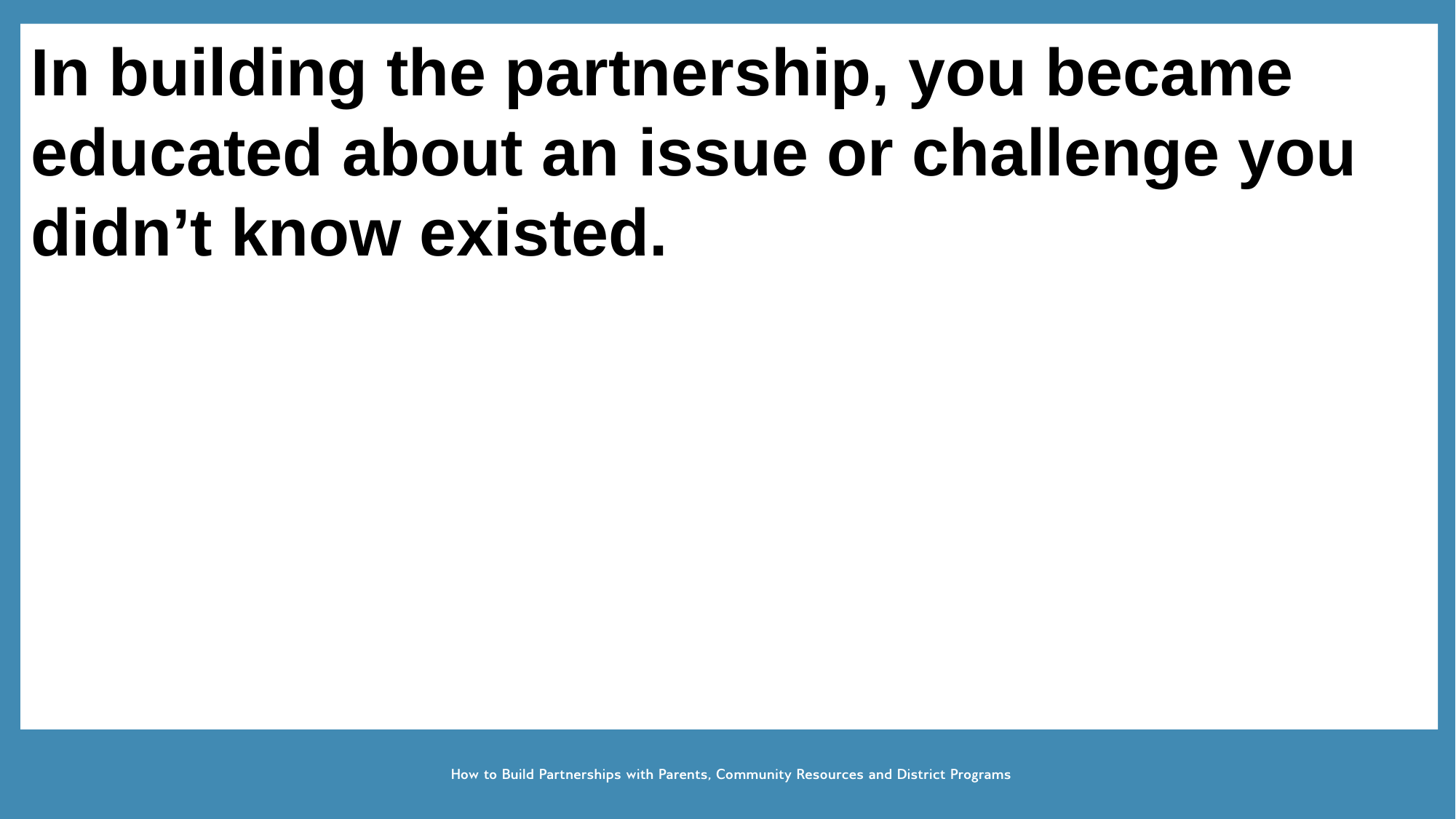

In building the partnership, you became educated about an issue or challenge you didn’t know existed.

How to Build Partnerships with Parents, Community Resources and District Programs